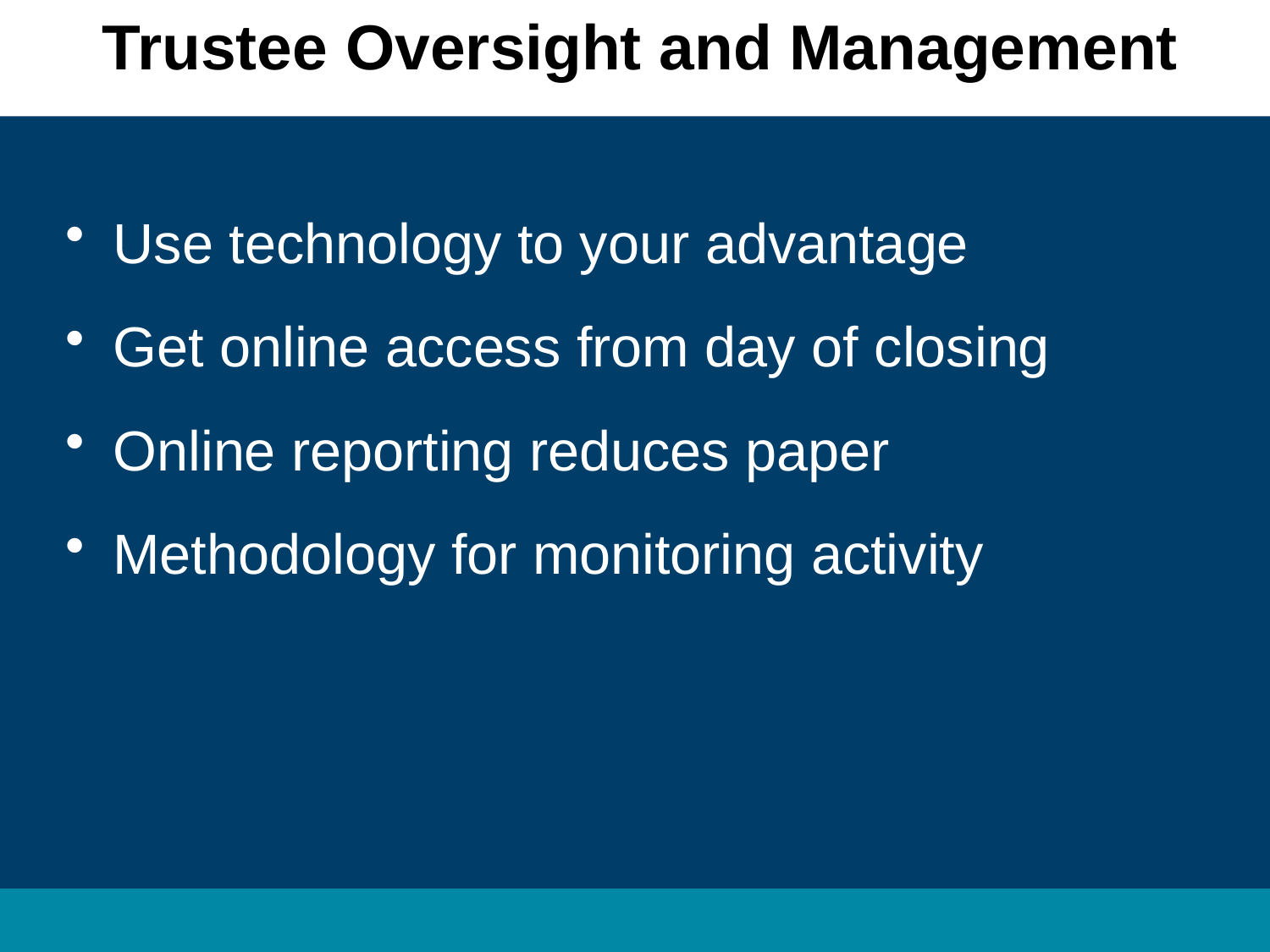

Trustee Oversight and Management
Use technology to your advantage

Get online access from day of closing

Online reporting reduces paper

Methodology for monitoring activity